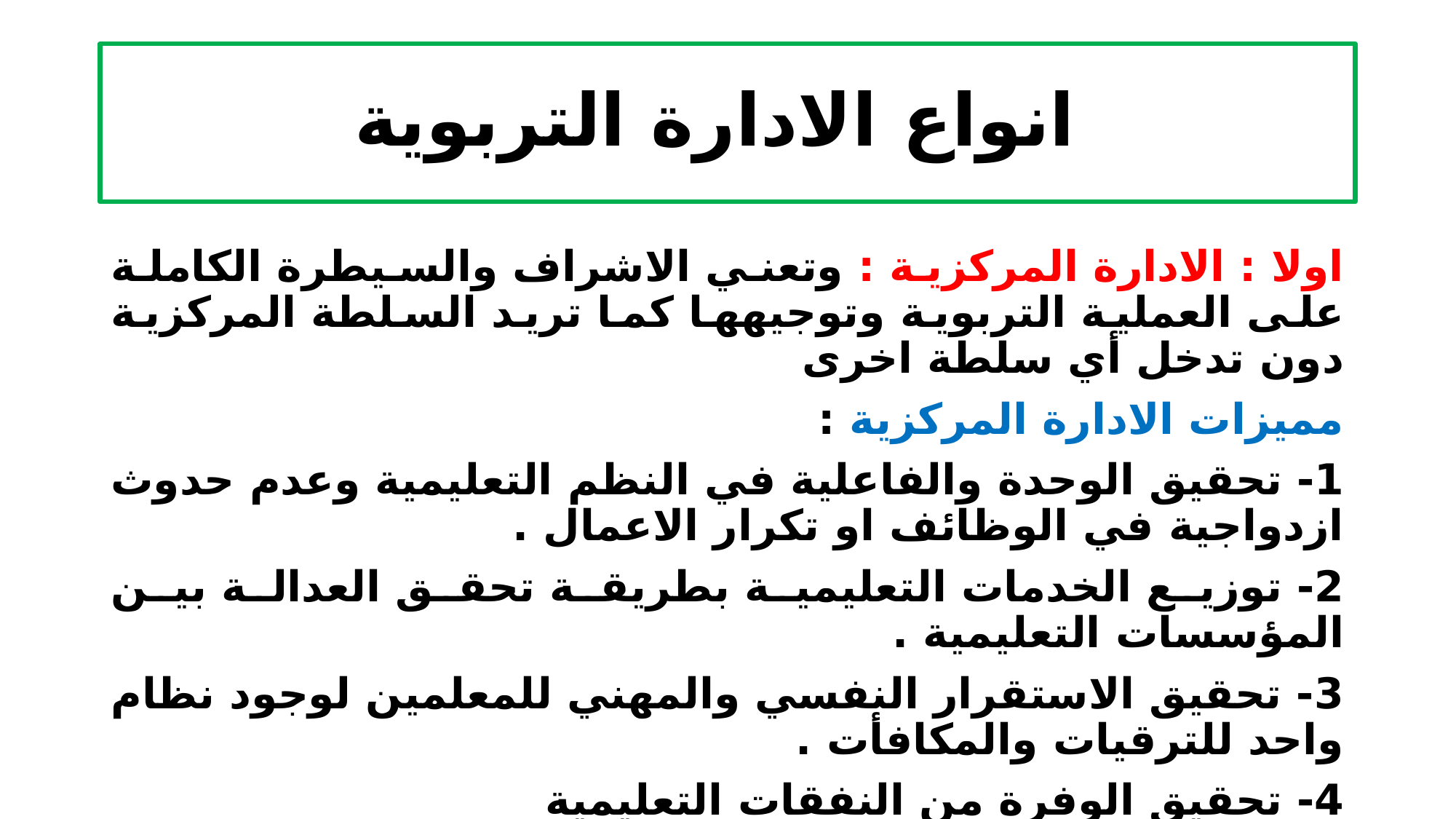

# انواع الادارة التربوية
اولا : الادارة المركزية : وتعني الاشراف والسيطرة الكاملة على العملية التربوية وتوجيهها كما تريد السلطة المركزية دون تدخل أي سلطة اخرى
مميزات الادارة المركزية :
1- تحقيق الوحدة والفاعلية في النظم التعليمية وعدم حدوث ازدواجية في الوظائف او تكرار الاعمال .
2- توزيع الخدمات التعليمية بطريقة تحقق العدالة بين المؤسسات التعليمية .
3- تحقيق الاستقرار النفسي والمهني للمعلمين لوجود نظام واحد للترقيات والمكافأت .
4- تحقيق الوفرة من النفقات التعليمية
5- تحقيق تكافؤ الفرص التعليمية في المناطق البعيدة .